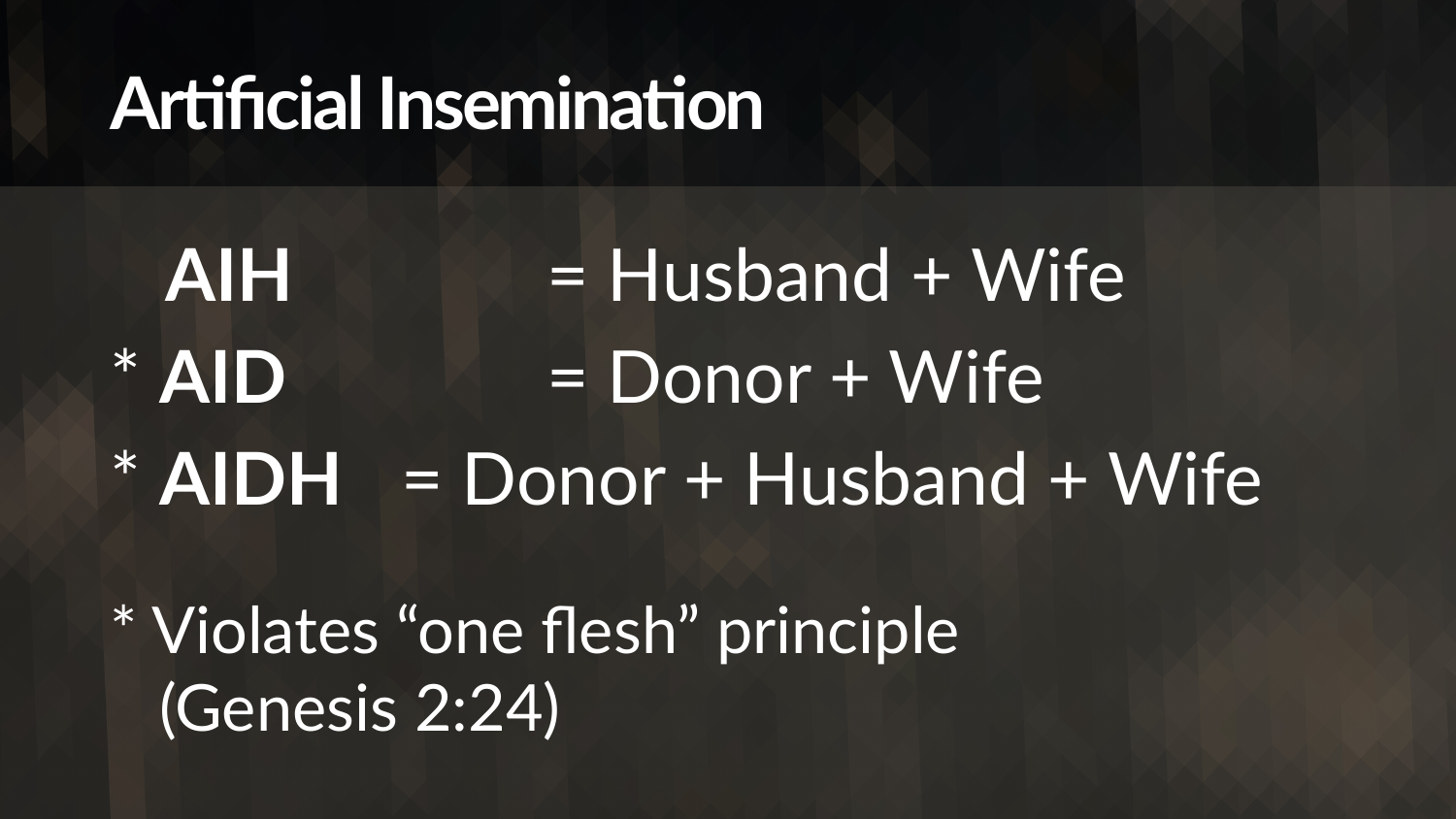

# Artificial Insemination
   AIH 		= Husband + Wife
* AID 		= Donor + Wife
* AIDH 	= Donor + Husband + Wife

* Violates “one flesh” principle
   (Genesis 2:24)